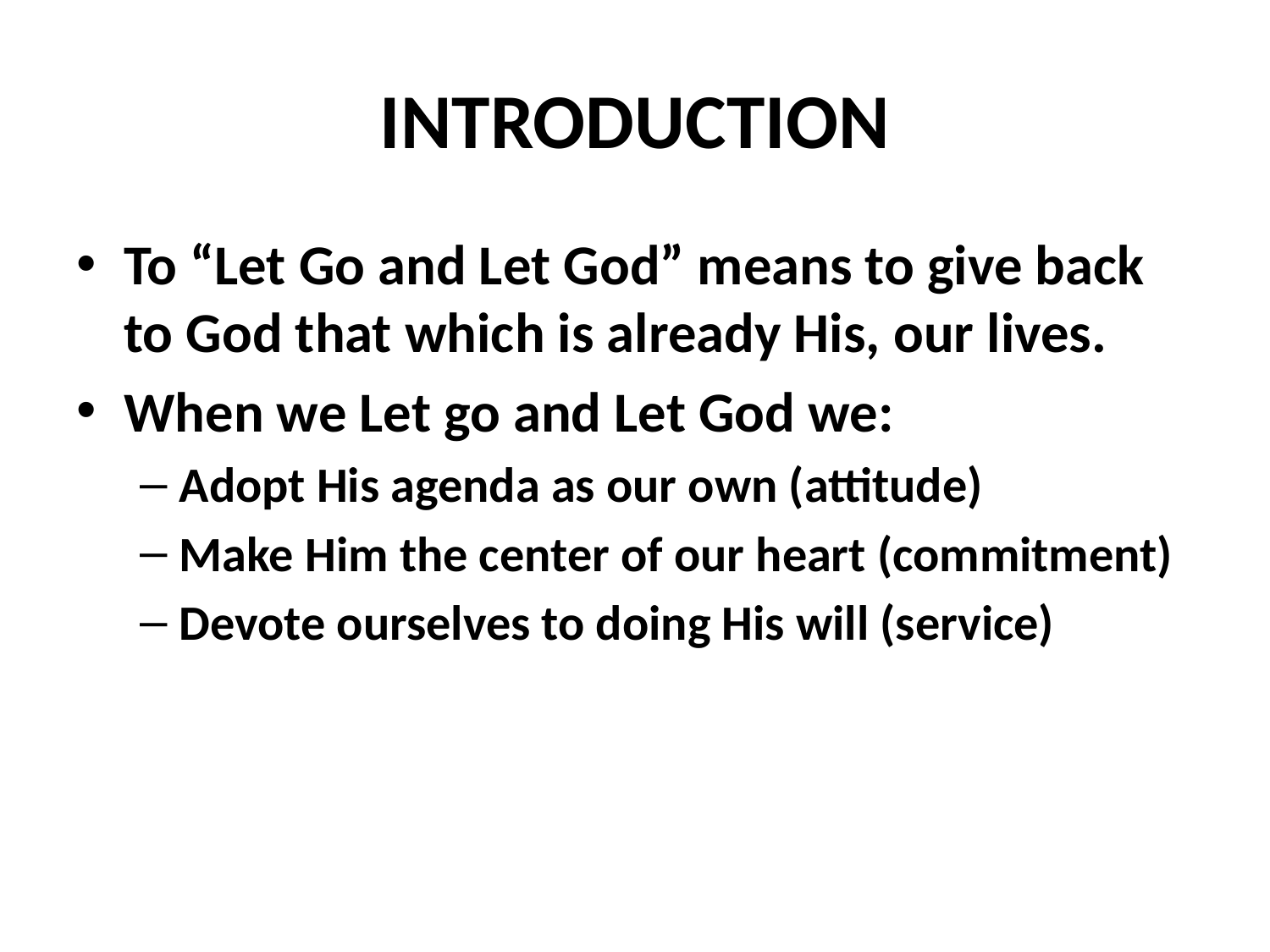

# INTRODUCTION
To “Let Go and Let God” means to give back to God that which is already His, our lives.
When we Let go and Let God we:
Adopt His agenda as our own (attitude)
Make Him the center of our heart (commitment)
Devote ourselves to doing His will (service)